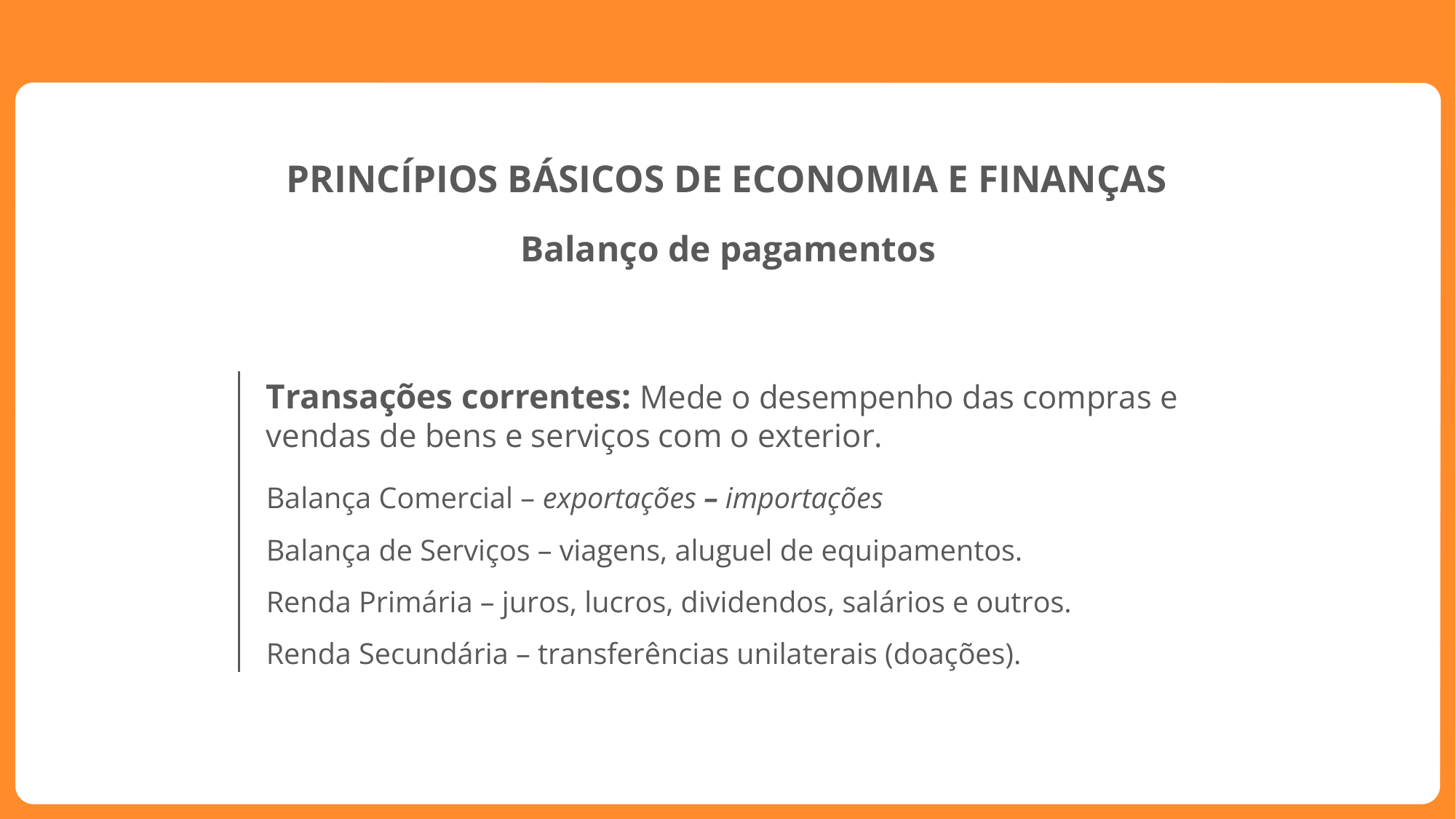

PRINCÍPIOS BÁSICOS DE ECONOMIA E FINANÇAS
Balanço de pagamentos
Transações correntes: Mede o desempenho das compras e vendas de bens e serviços com o exterior.
Balança Comercial – exportações – importações
Balança de Serviços – viagens, aluguel de equipamentos.
Renda Primária – juros, lucros, dividendos, salários e outros.
Renda Secundária – transferências unilaterais (doações).